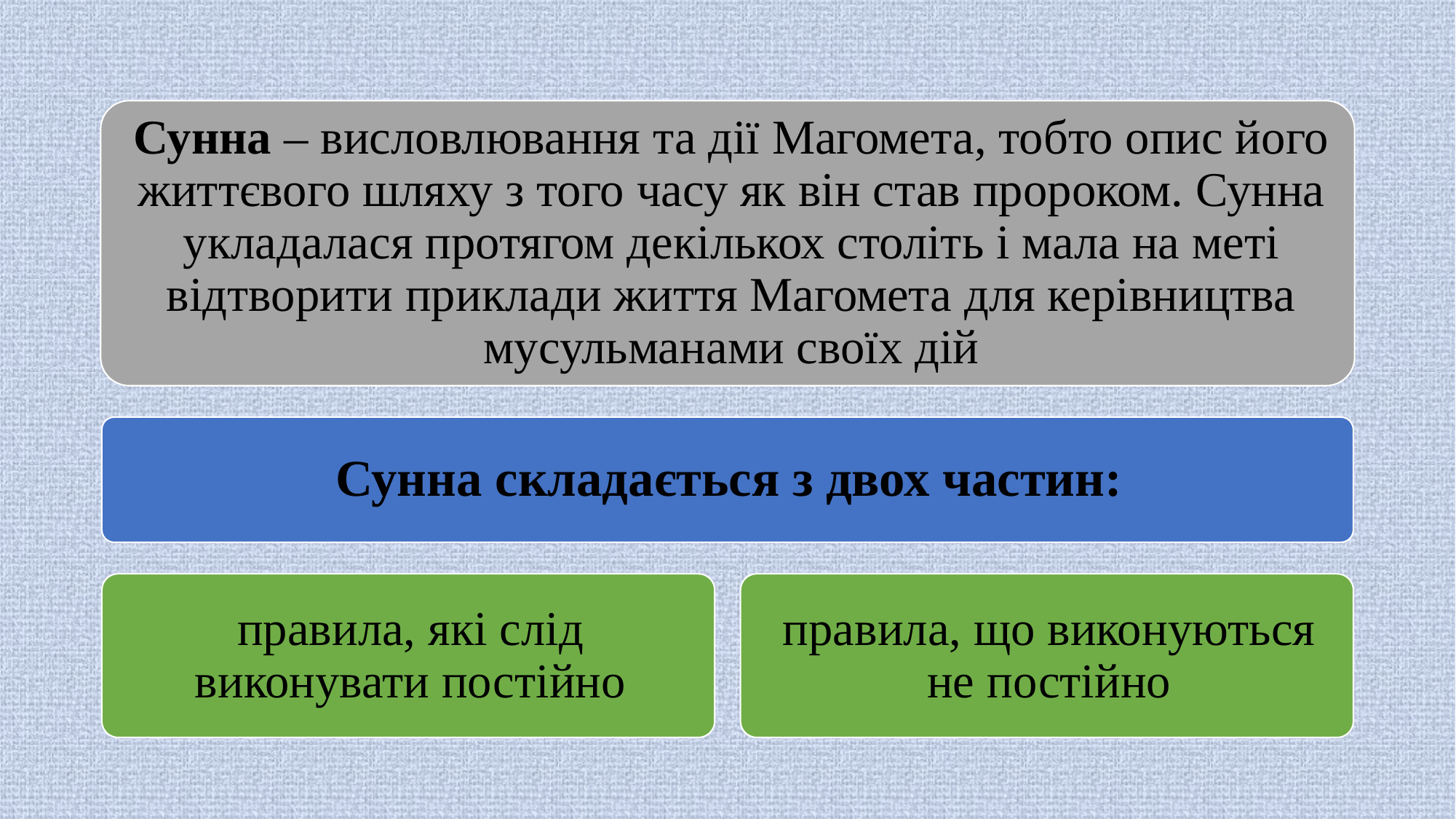

Сунна – висловлювання та дії Магомета, тобто опис його життєвого шляху з того часу як він став пророком. Сунна укладалася протягом декількох століть і мала на меті відтворити приклади життя Магомета для керівництва мусульманами своїх дій
Сунна складається з двох частин:
правила, які слід виконувати постійно
правила, що виконуються не постійно